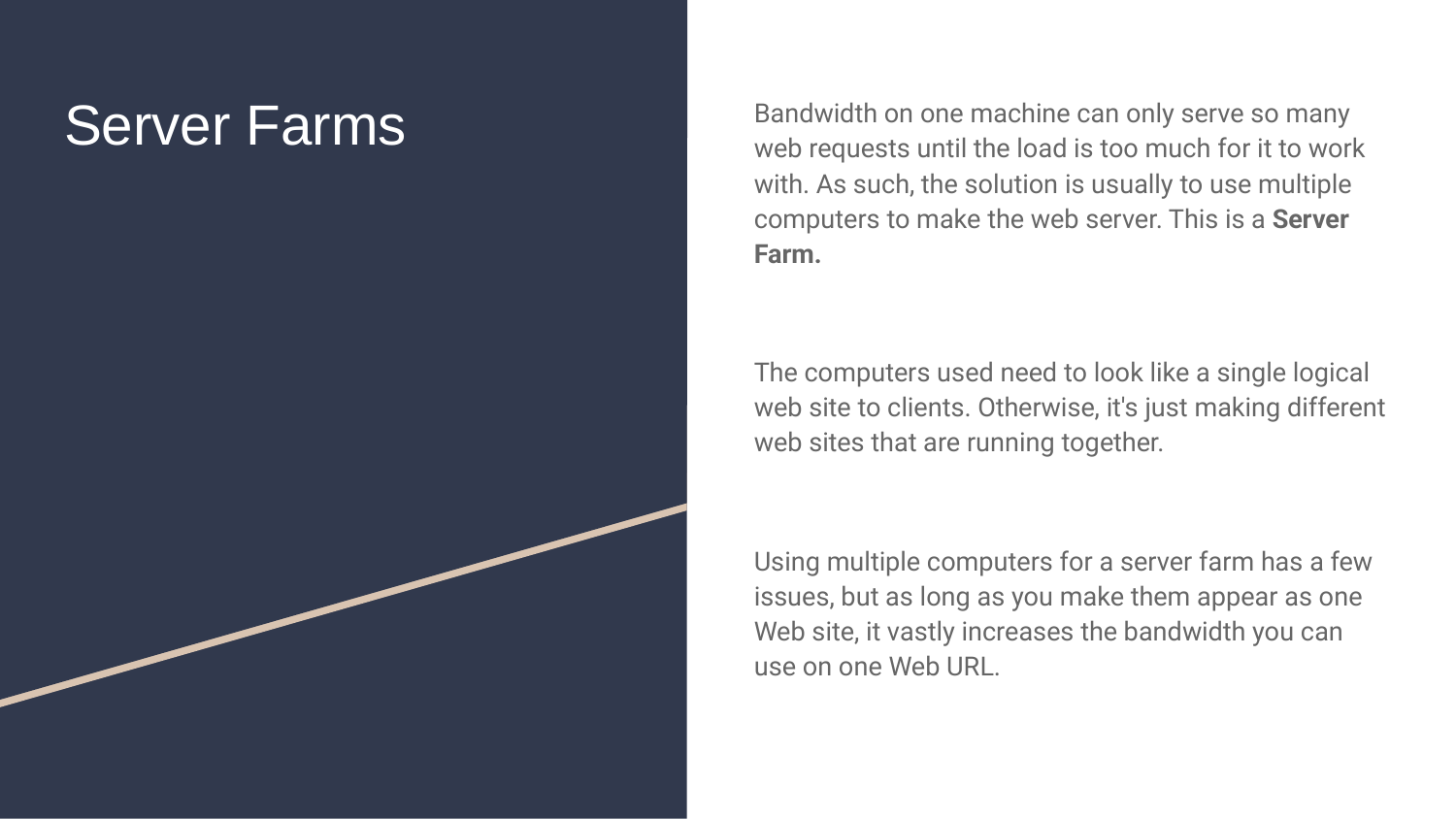

# Server Farms
Bandwidth on one machine can only serve so many web requests until the load is too much for it to work with. As such, the solution is usually to use multiple computers to make the web server. This is a Server Farm.

The computers used need to look like a single logical web site to clients. Otherwise, it's just making different web sites that are running together.

Using multiple computers for a server farm has a few issues, but as long as you make them appear as one Web site, it vastly increases the bandwidth you can use on one Web URL.